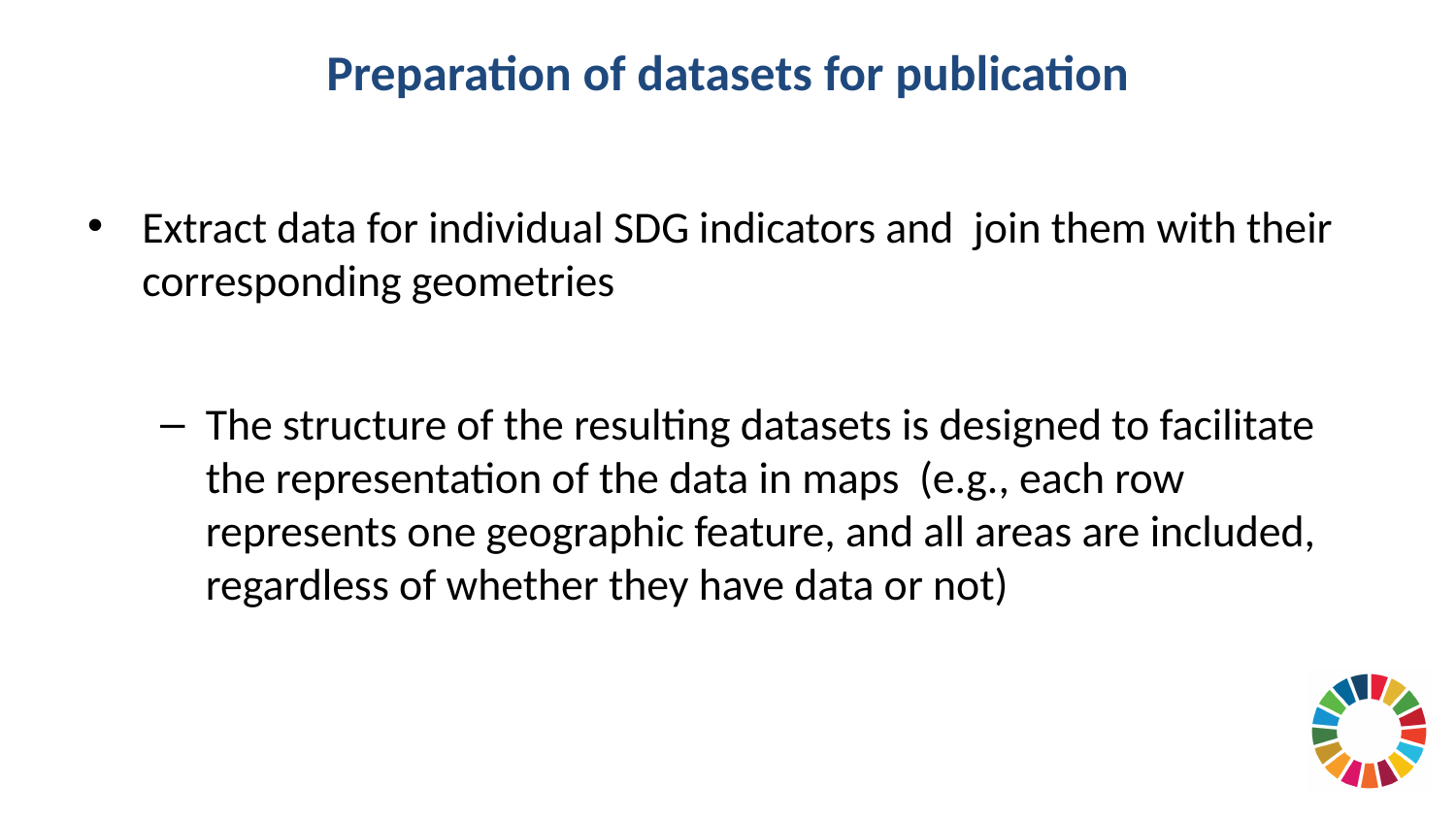

# Preparation of datasets for publication
Extract data for individual SDG indicators and  join them with their corresponding geometries

The structure of the resulting datasets is designed to facilitate the representation of the data in maps  (e.g., each row represents one geographic feature, and all areas are included, regardless of whether they have data or not)